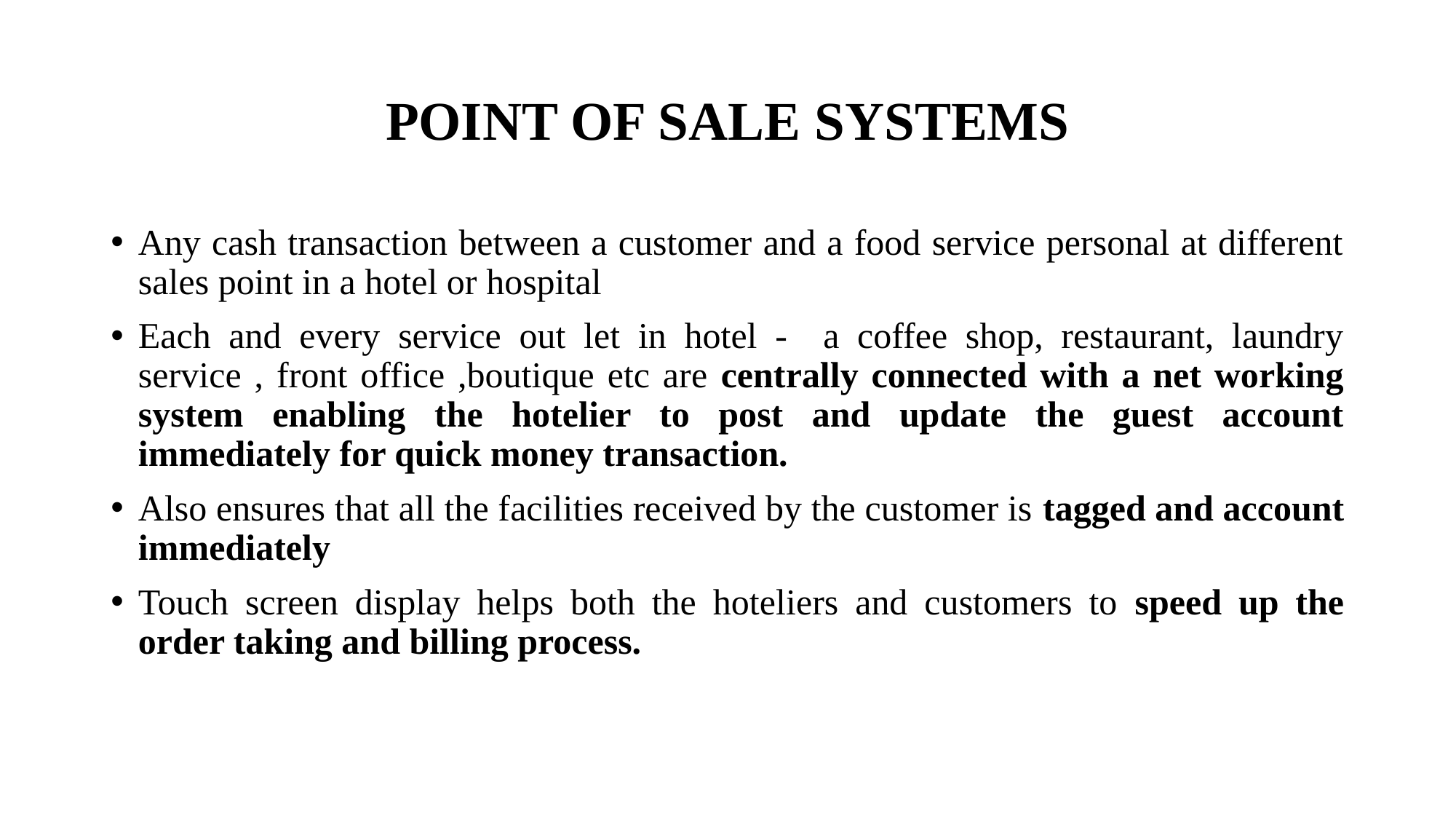

# POINT OF SALE SYSTEMS
Any cash transaction between a customer and a food service personal at different sales point in a hotel or hospital
Each and every service out let in hotel -  a coffee shop, restaurant, laundry service , front office ,boutique etc are centrally connected with a net working system enabling the hotelier to post and update the guest account immediately for quick money transaction.
Also ensures that all the facilities received by the customer is tagged and account immediately
Touch screen display helps both the hoteliers and customers to speed up the order taking and billing process.